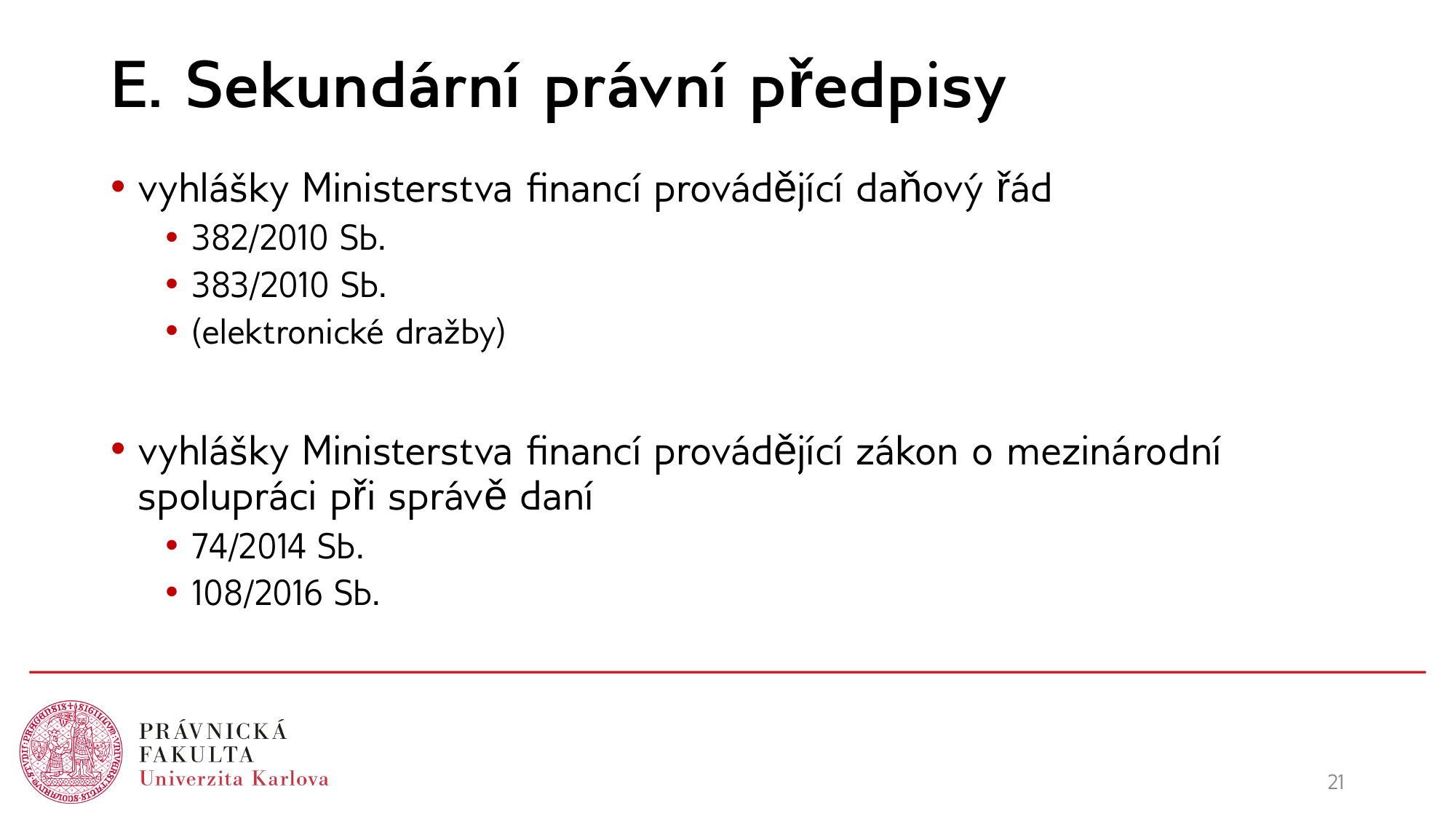

# E. Sekundární právní předpisy
vyhlášky Ministerstva financí provádějící daňový řád
382/2010 Sb.
383/2010 Sb.
(elektronické dražby)

vyhlášky Ministerstva financí provádějící zákon o mezinárodní spolupráci při správě daní
74/2014 Sb.
108/2016 Sb.
21